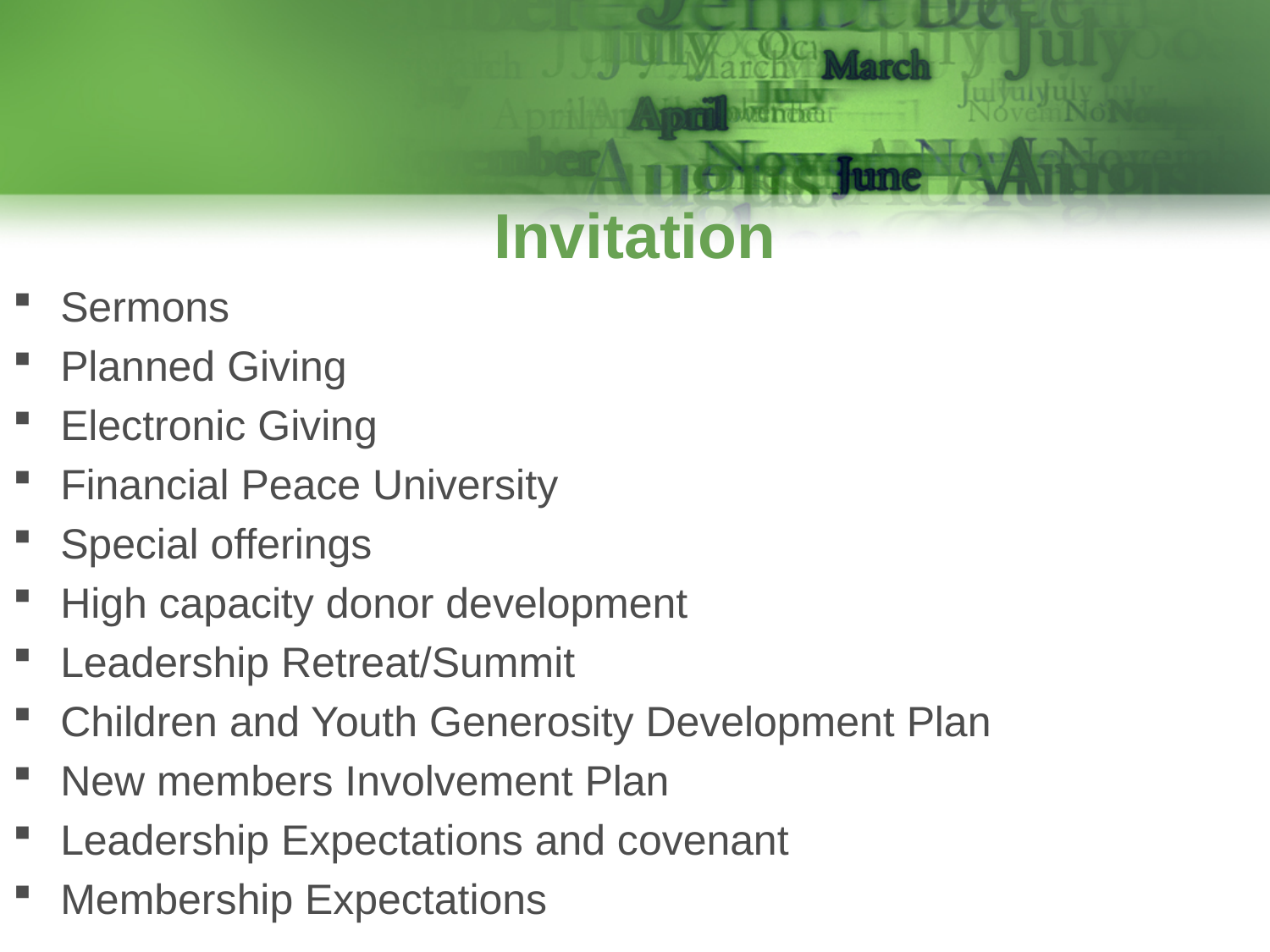

Invitation
Sermons
Planned Giving
Electronic Giving
Financial Peace University
Special offerings
High capacity donor development
Leadership Retreat/Summit
Children and Youth Generosity Development Plan
New members Involvement Plan
Leadership Expectations and covenant
Membership Expectations